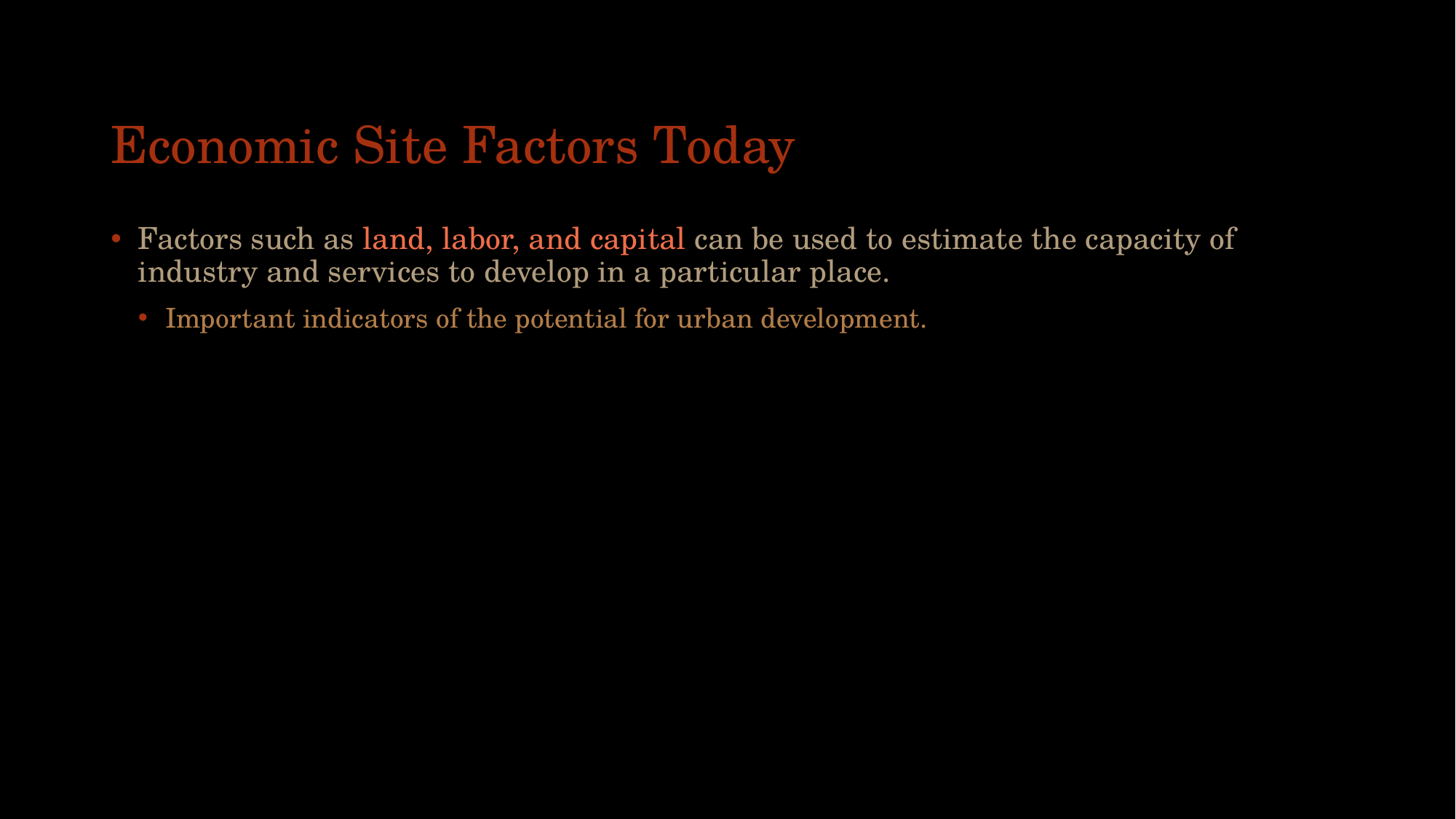

# Economic Site Factors Today
Factors such as land, labor, and capital can be used to estimate the capacity of industry and services to develop in a particular place.
Important indicators of the potential for urban development.